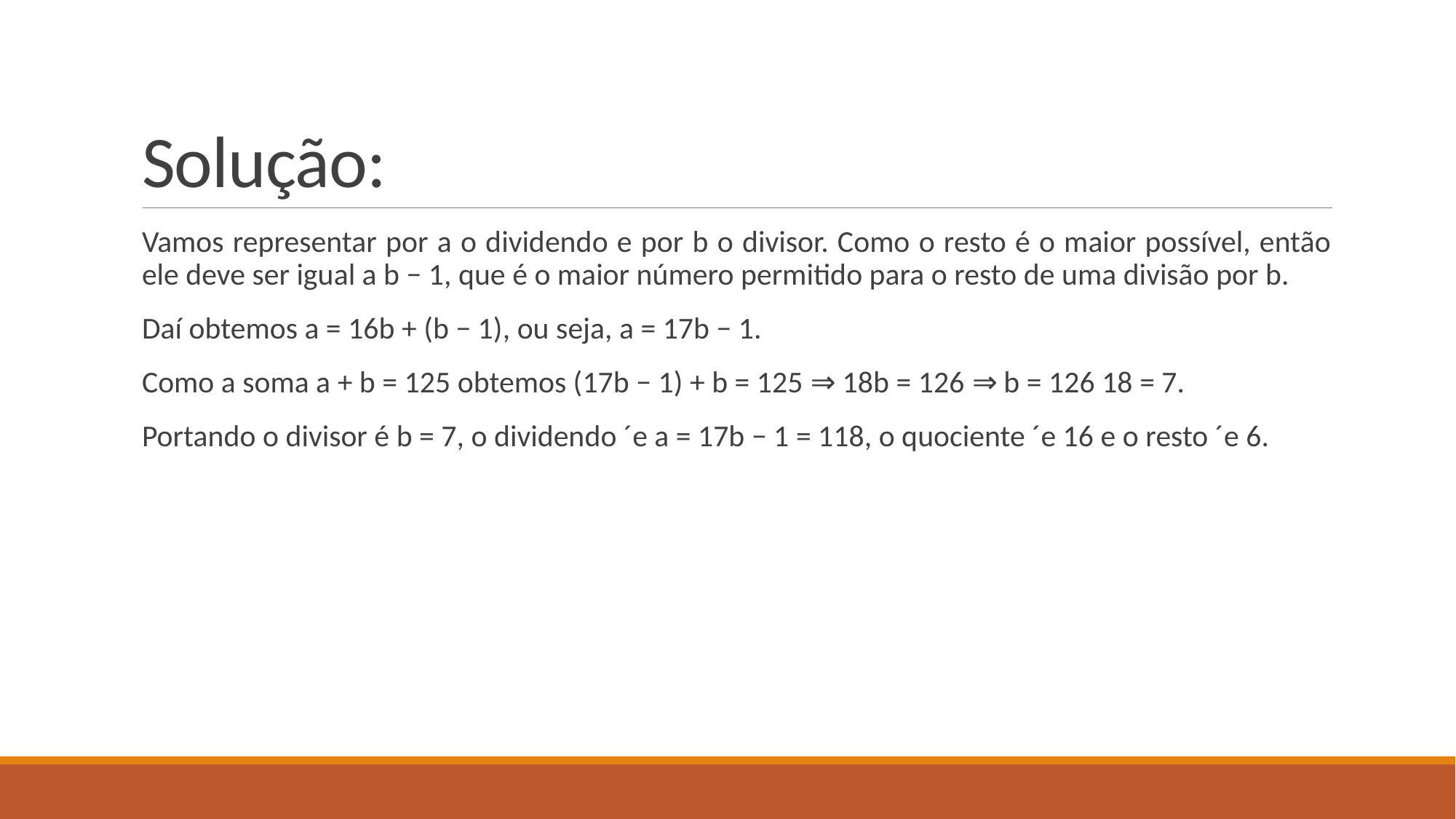

# Solução:
Vamos representar por a o dividendo e por b o divisor. Como o resto é o maior possível, então ele deve ser igual a b − 1, que é o maior número permitido para o resto de uma divisão por b.
Daí obtemos a = 16b + (b − 1), ou seja, a = 17b − 1.
Como a soma a + b = 125 obtemos (17b − 1) + b = 125 ⇒ 18b = 126 ⇒ b = 126 18 = 7.
Portando o divisor é b = 7, o dividendo ´e a = 17b − 1 = 118, o quociente ´e 16 e o resto ´e 6.